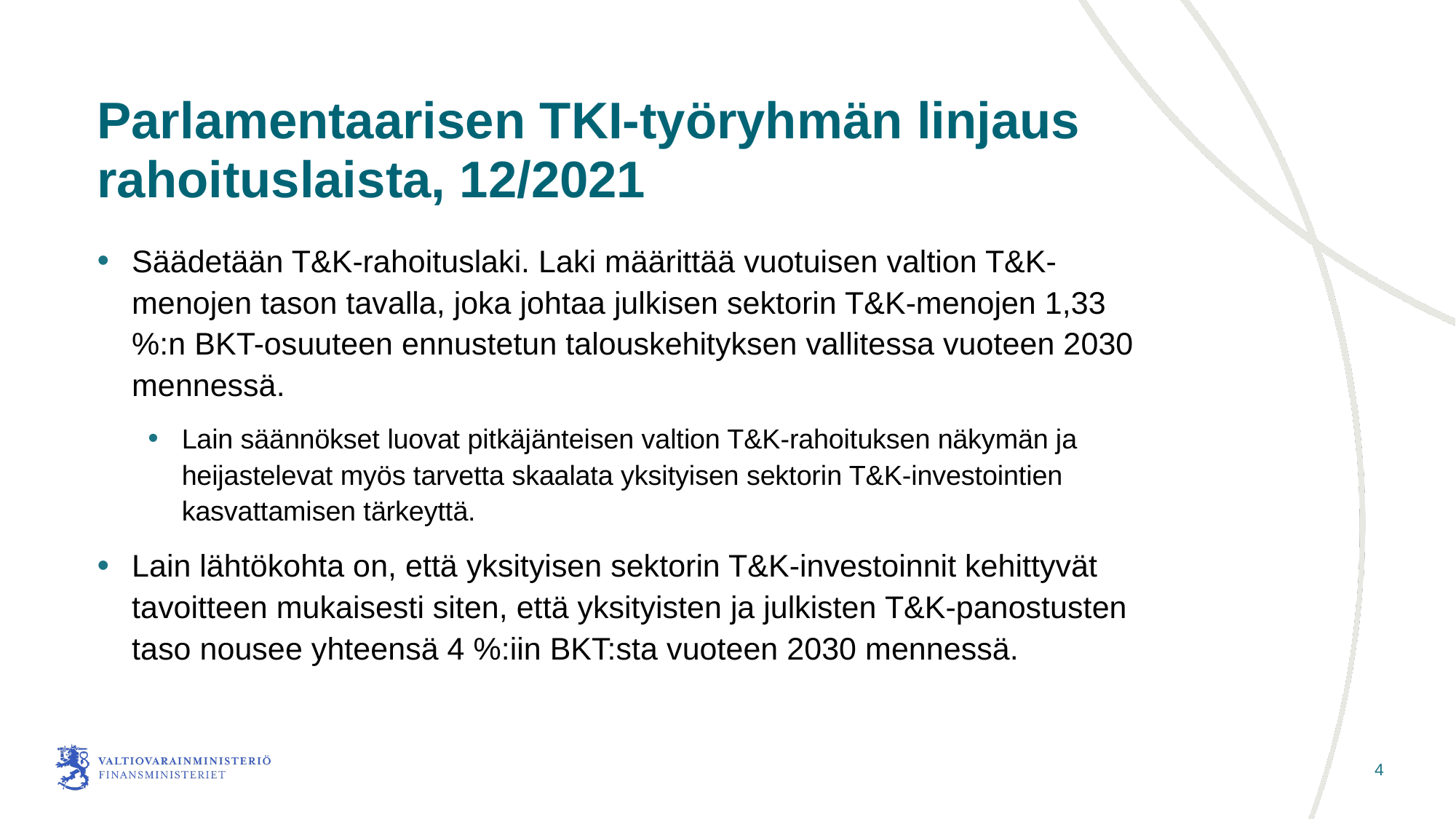

# Parlamentaarisen TKI-työryhmän linjaus rahoituslaista, 12/2021
Säädetään T&K-rahoituslaki. Laki määrittää vuotuisen valtion T&K-menojen tason tavalla, joka johtaa julkisen sektorin T&K-menojen 1,33 %:n BKT-osuuteen ennustetun talouskehityksen vallitessa vuoteen 2030 mennessä.
Lain säännökset luovat pitkäjänteisen valtion T&K-rahoituksen näkymän ja heijastelevat myös tarvetta skaalata yksityisen sektorin T&K-investointien kasvattamisen tärkeyttä.
Lain lähtökohta on, että yksityisen sektorin T&K-investoinnit kehittyvät tavoitteen mukaisesti siten, että yksityisten ja julkisten T&K-panostusten taso nousee yhteensä 4 %:iin BKT:sta vuoteen 2030 mennessä.

4